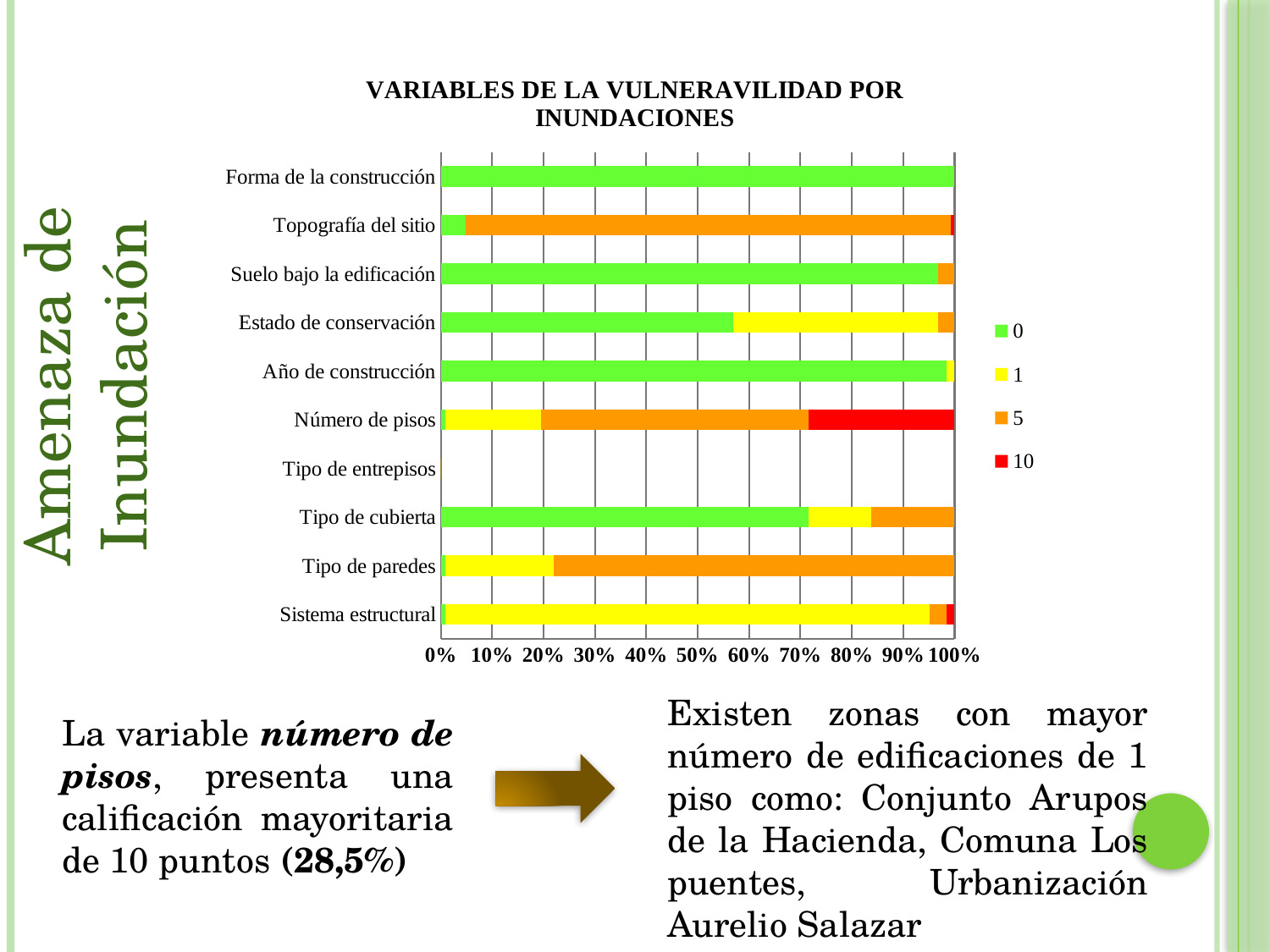

### Chart: VARIABLES DE LA VULNERAVILIDAD POR INUNDACIONES

| Category | 0 | 1 | 5 | 10 |
|---|---|---|---|---|
| Sistema estructural | 0.8130081300813008 | 94.3089430894309 | 3.2520325203252027 | 1.626016260162602 |
| Tipo de paredes | 0.8130081300813008 | 21.13821138211382 | 78.04878048780485 | 0.0 |
| Tipo de cubierta | 71.54471544715447 | 12.19512195121951 | 16.26016260162587 | 0.0 |
| Tipo de entrepisos | 0.0 | 0.0 | 0.0 | 0.0 |
| Número de pisos | 0.8130081300813008 | 18.69918699186992 | 52.03252032520325 | 28.455284552845526 |
| Año de construcción | 98.3739837398374 | 1.626016260162602 | 0.0 | 0.0 |
| Estado de conservación | 56.91056910569077 | 39.83739837398374 | 3.2520325203252027 | 0.0 |
| Suelo bajo la edificación | 96.74796747967483 | 0.0 | 3.2520325203252027 | 0.0 |
| Topografía del sitio | 4.87804878048784 | 0.0 | 94.3089430894309 | 0.8130081300813008 |
| Forma de la construcción | 100.0 | 0.0 | 0.0 | 0.0 |
Amenaza de Inundación
Existen zonas con mayor número de edificaciones de 1 piso como: Conjunto Arupos de la Hacienda, Comuna Los puentes, Urbanización Aurelio Salazar
La variable número de pisos, presenta una calificación mayoritaria de 10 puntos (28,5%)